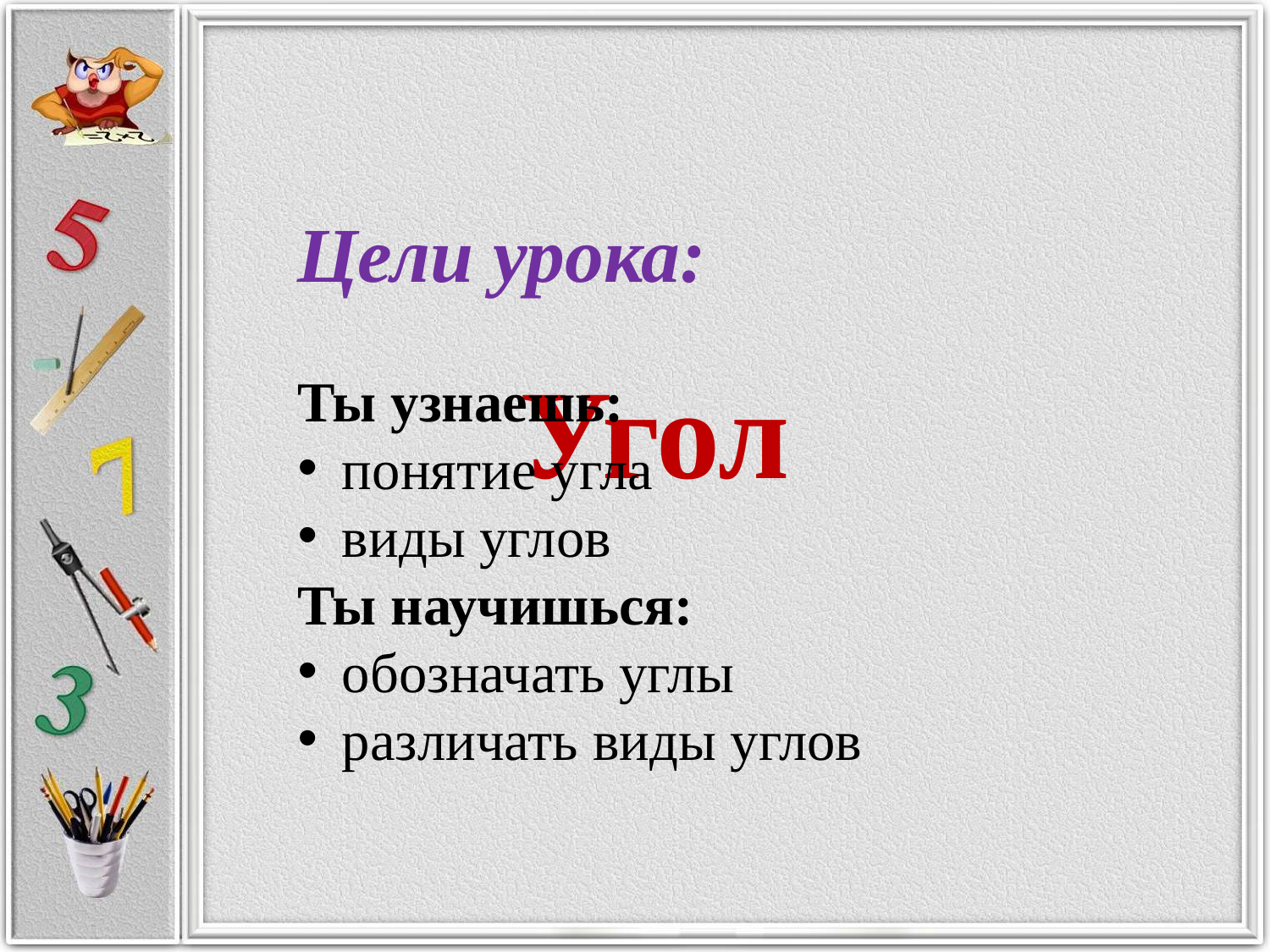

Цели урока:

Ты узнаешь:
 понятие угла
 виды углов
Ты научишься:
 обозначать углы
 различать виды углов
# Угол